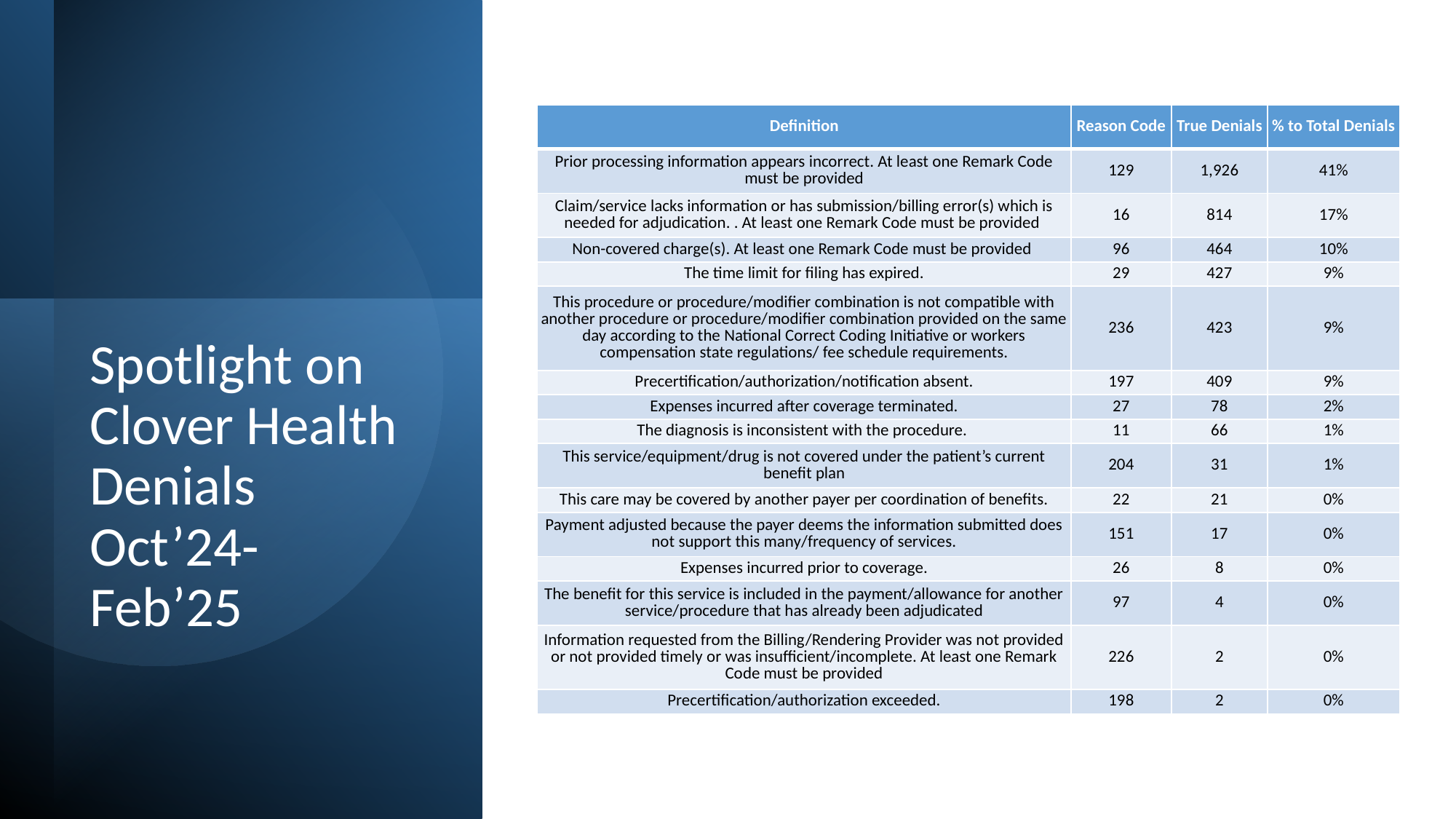

| Definition | Reason Code | True Denials | % to Total Denials |
| --- | --- | --- | --- |
| Prior processing information appears incorrect. At least one Remark Code must be provided | 129 | 1,926 | 41% |
| Claim/service lacks information or has submission/billing error(s) which is needed for adjudication. . At least one Remark Code must be provided | 16 | 814 | 17% |
| Non-covered charge(s). At least one Remark Code must be provided | 96 | 464 | 10% |
| The time limit for filing has expired. | 29 | 427 | 9% |
| This procedure or procedure/modifier combination is not compatible with another procedure or procedure/modifier combination provided on the same day according to the National Correct Coding Initiative or workers compensation state regulations/ fee schedule requirements. | 236 | 423 | 9% |
| Precertification/authorization/notification absent. | 197 | 409 | 9% |
| Expenses incurred after coverage terminated. | 27 | 78 | 2% |
| The diagnosis is inconsistent with the procedure. | 11 | 66 | 1% |
| This service/equipment/drug is not covered under the patient’s current benefit plan | 204 | 31 | 1% |
| This care may be covered by another payer per coordination of benefits. | 22 | 21 | 0% |
| Payment adjusted because the payer deems the information submitted does not support this many/frequency of services. | 151 | 17 | 0% |
| Expenses incurred prior to coverage. | 26 | 8 | 0% |
| The benefit for this service is included in the payment/allowance for another service/procedure that has already been adjudicated | 97 | 4 | 0% |
| Information requested from the Billing/Rendering Provider was not provided or not provided timely or was insufficient/incomplete. At least one Remark Code must be provided | 226 | 2 | 0% |
| Precertification/authorization exceeded. | 198 | 2 | 0% |

# Spotlight on Clover Health Denials Oct’24-Feb’25